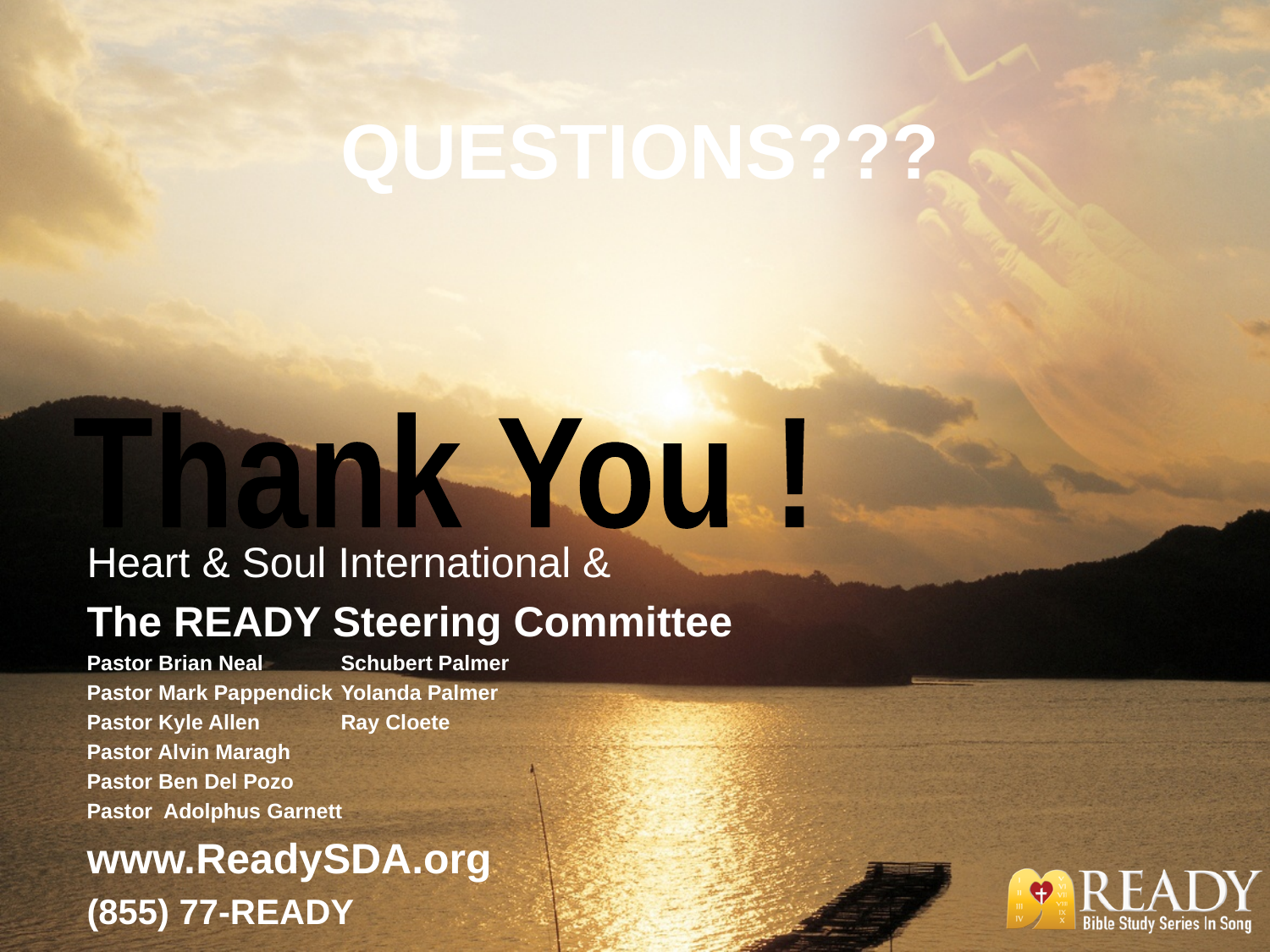

QUESTIONS???
Thank You !
Heart & Soul International &
The READY Steering Committee
Pastor Brian Neal	Schubert Palmer
Pastor Mark Pappendick	Yolanda Palmer
Pastor Kyle Allen	Ray Cloete
Pastor Alvin Maragh
Pastor Ben Del Pozo
Pastor  Adolphus Garnett
www.ReadySDA.org
(855) 77-READY